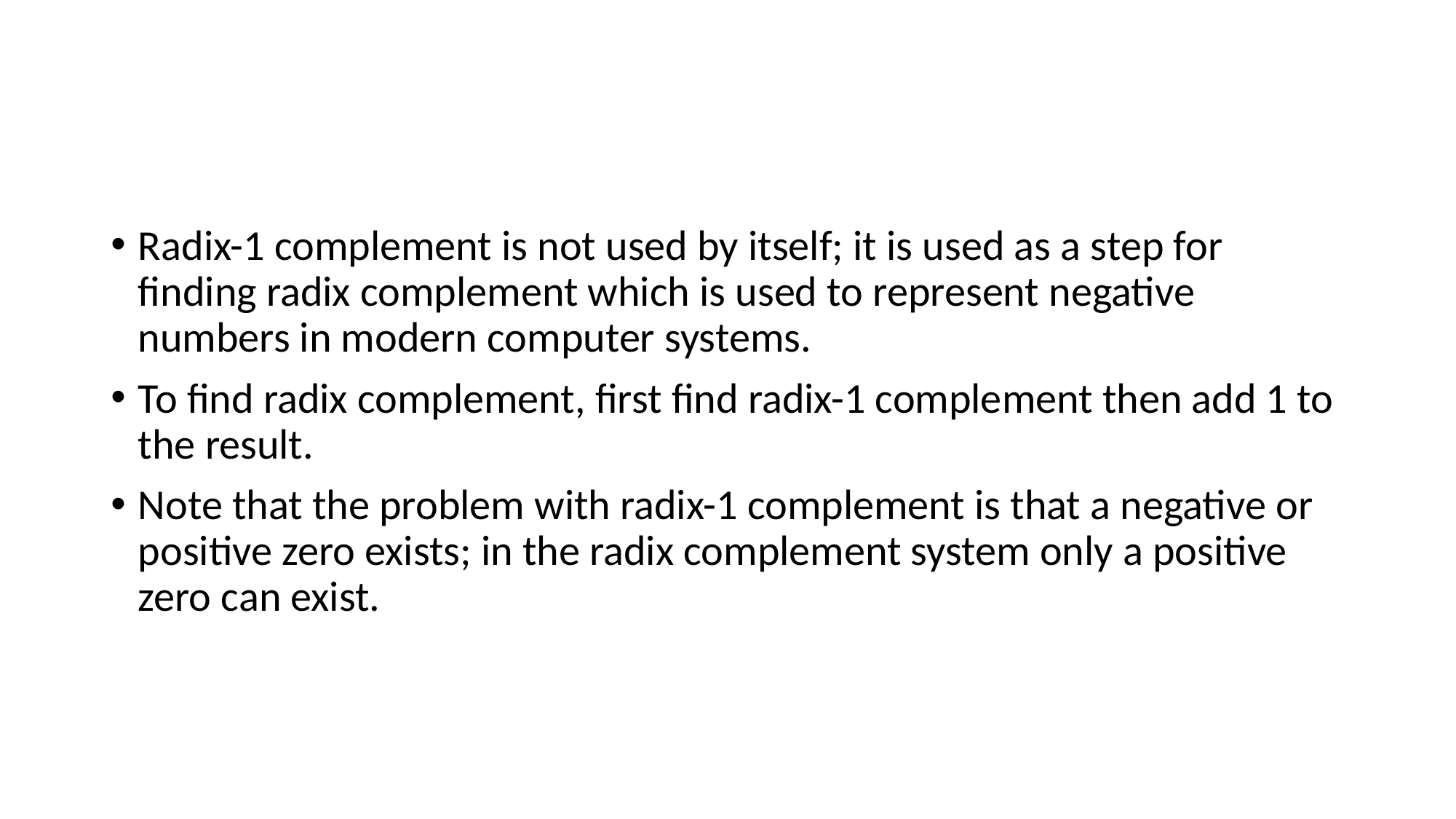

#
Radix-1 complement is not used by itself; it is used as a step for finding radix complement which is used to represent negative numbers in modern computer systems.
To find radix complement, first find radix-1 complement then add 1 to the result.
Note that the problem with radix-1 complement is that a negative or positive zero exists; in the radix complement system only a positive zero can exist.